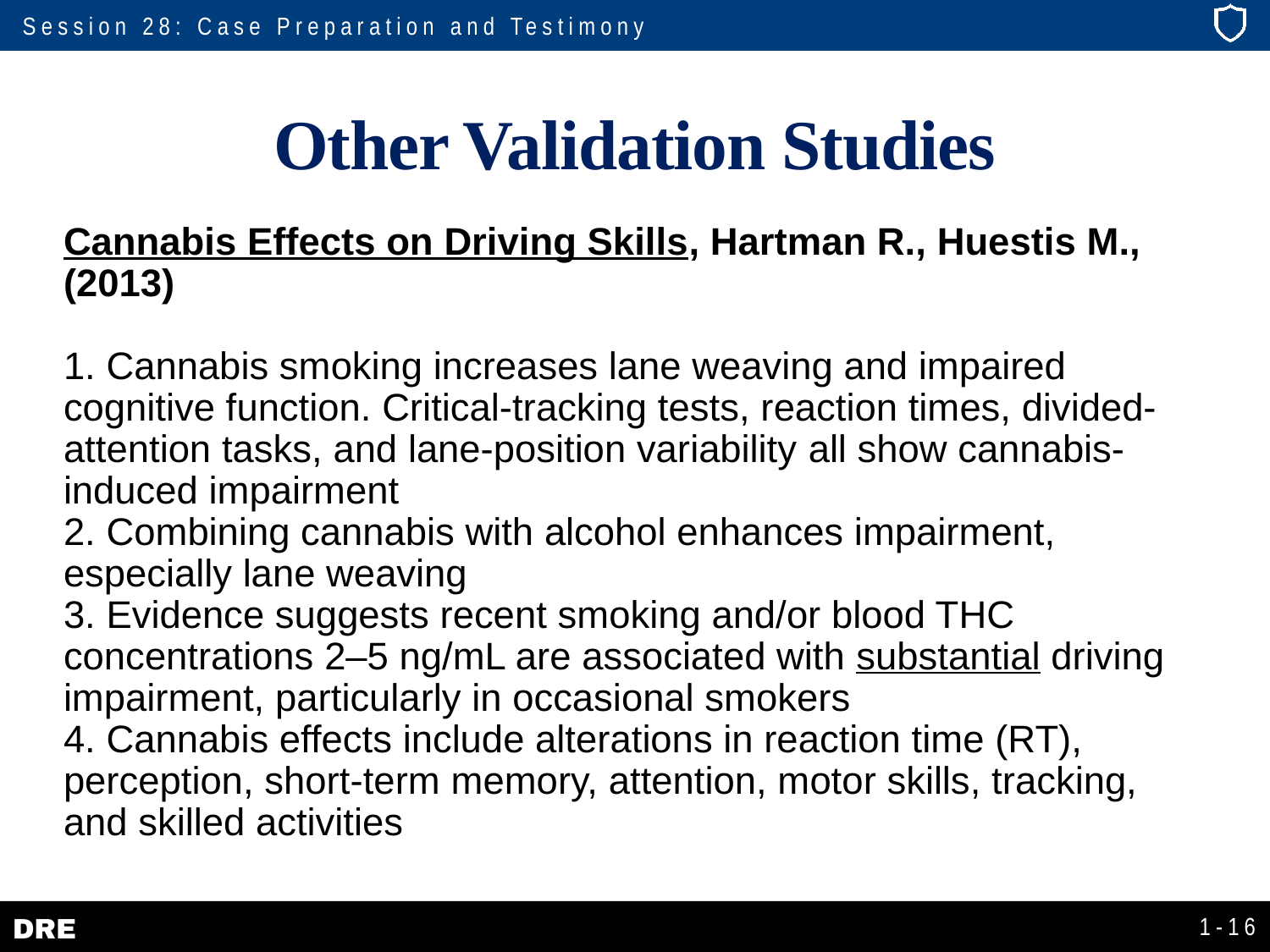

# Other Validation Studies
Cannabis Effects on Driving Skills, Hartman R., Huestis M., (2013)
1. Cannabis smoking increases lane weaving and impaired cognitive function. Critical-tracking tests, reaction times, divided-attention tasks, and lane-position variability all show cannabis-induced impairment
2. Combining cannabis with alcohol enhances impairment, especially lane weaving
3. Evidence suggests recent smoking and/or blood THC concentrations 2–5 ng/mL are associated with substantial driving impairment, particularly in occasional smokers
4. Cannabis effects include alterations in reaction time (RT), perception, short-term memory, attention, motor skills, tracking, and skilled activities

1-16